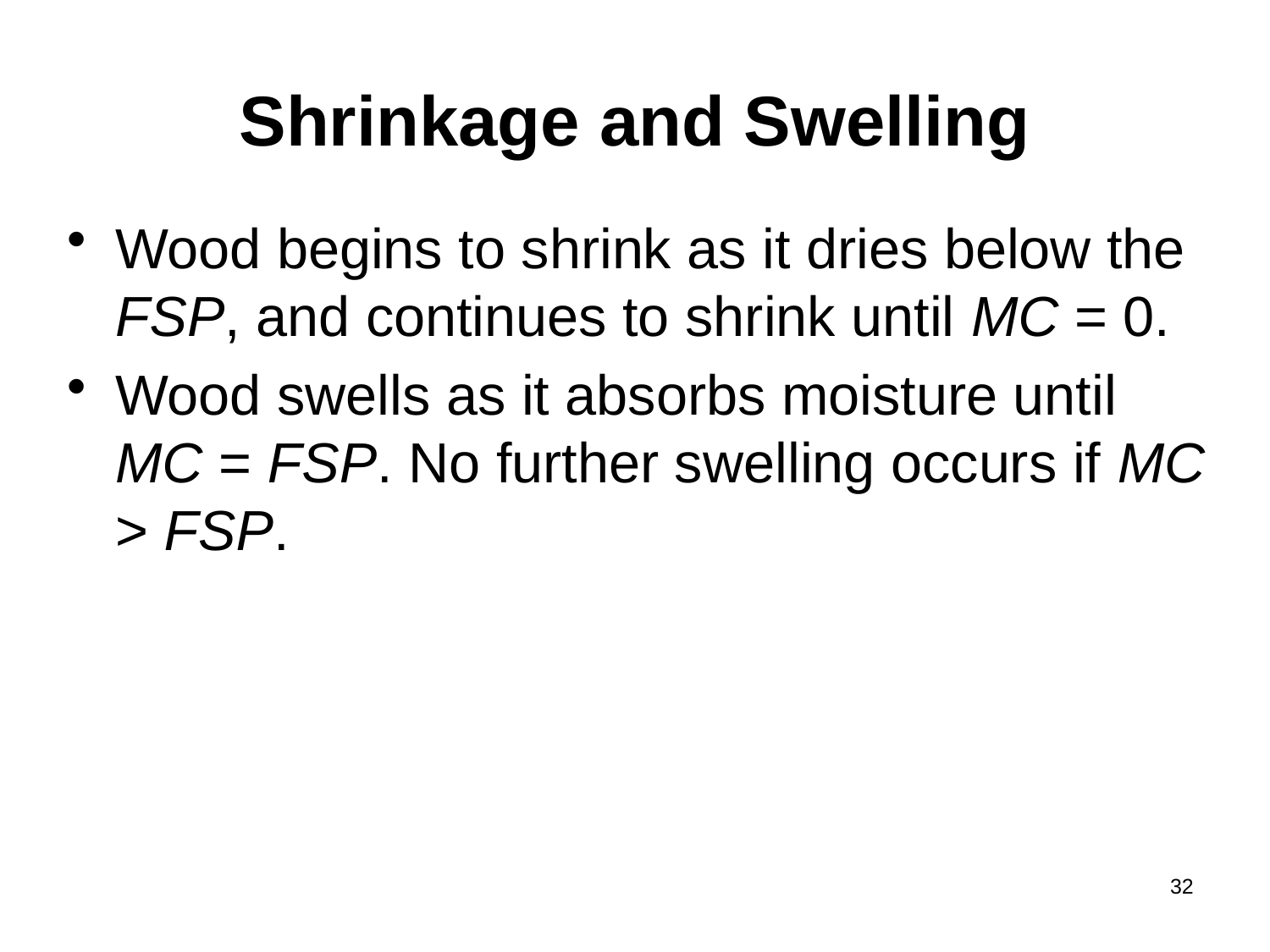

# Shrinkage and Swelling
Wood begins to shrink as it dries below the FSP, and continues to shrink until MC = 0.
Wood swells as it absorbs moisture until MC = FSP. No further swelling occurs if MC > FSP.

32